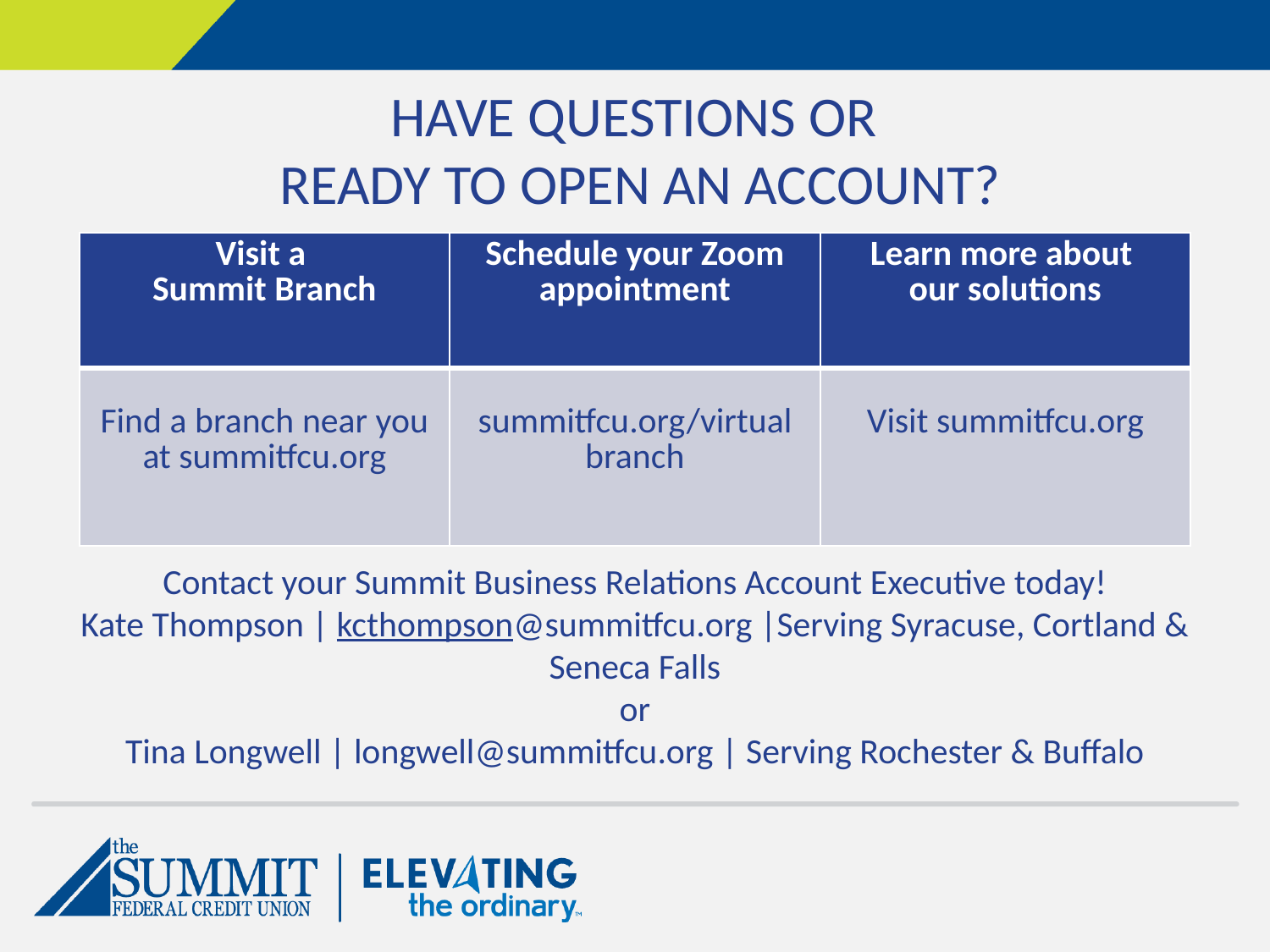

Have questions or
Ready to open an account?
| Visit a Summit Branch | Schedule your Zoom appointment | Learn more about our solutions |
| --- | --- | --- |
| Find a branch near you at summitfcu.org | summitfcu.org/virtual branch | Visit summitfcu.org |
Contact your Summit Business Relations Account Executive today!
Kate Thompson | kcthompson@summitfcu.org |Serving Syracuse, Cortland & Seneca Falls
or
Tina Longwell | longwell@summitfcu.org | Serving Rochester & Buffalo